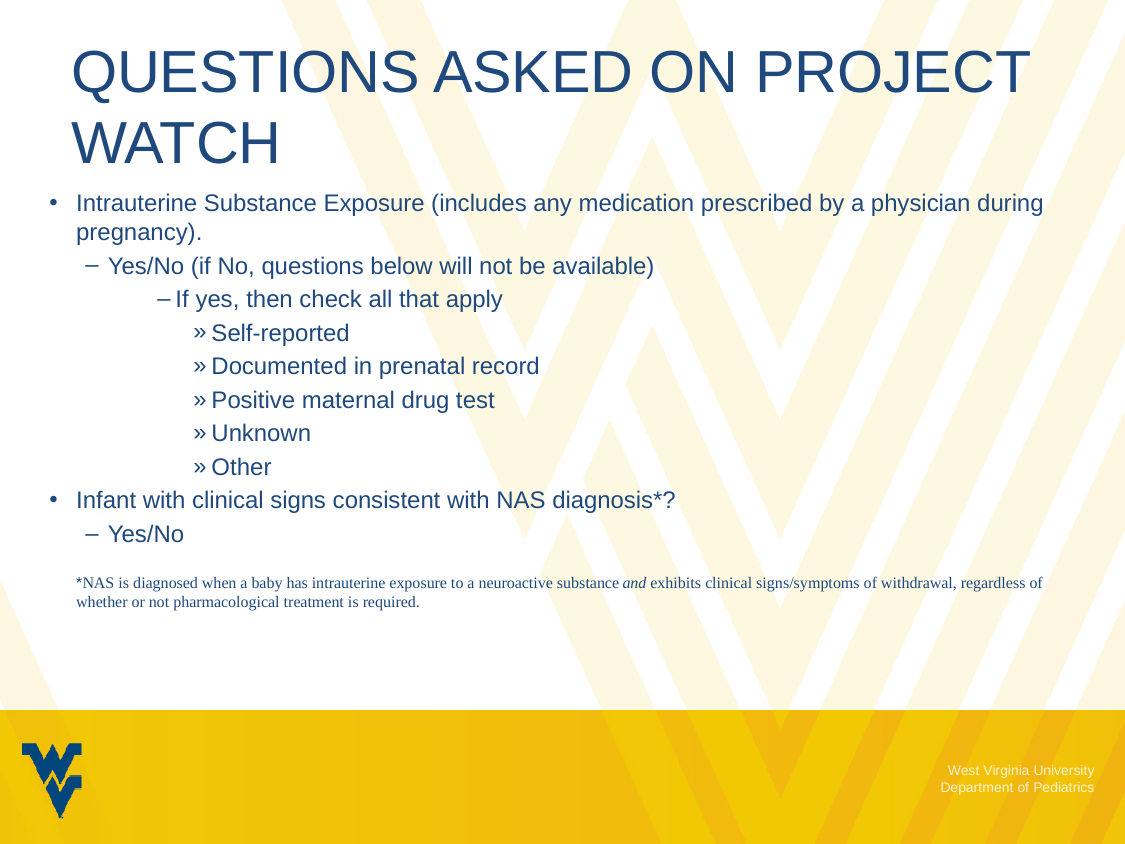

# Questions asked on Project WATCH

Intrauterine Substance Exposure (includes any medication prescribed by a physician during pregnancy).
Yes/No (if No, questions below will not be available)
If yes, then check all that apply
Self-reported
Documented in prenatal record
Positive maternal drug test
Unknown
Other
Infant with clinical signs consistent with NAS diagnosis*?
Yes/No

*NAS is diagnosed when a baby has intrauterine exposure to a neuroactive substance and exhibits clinical signs/symptoms of withdrawal, regardless of whether or not pharmacological treatment is required.